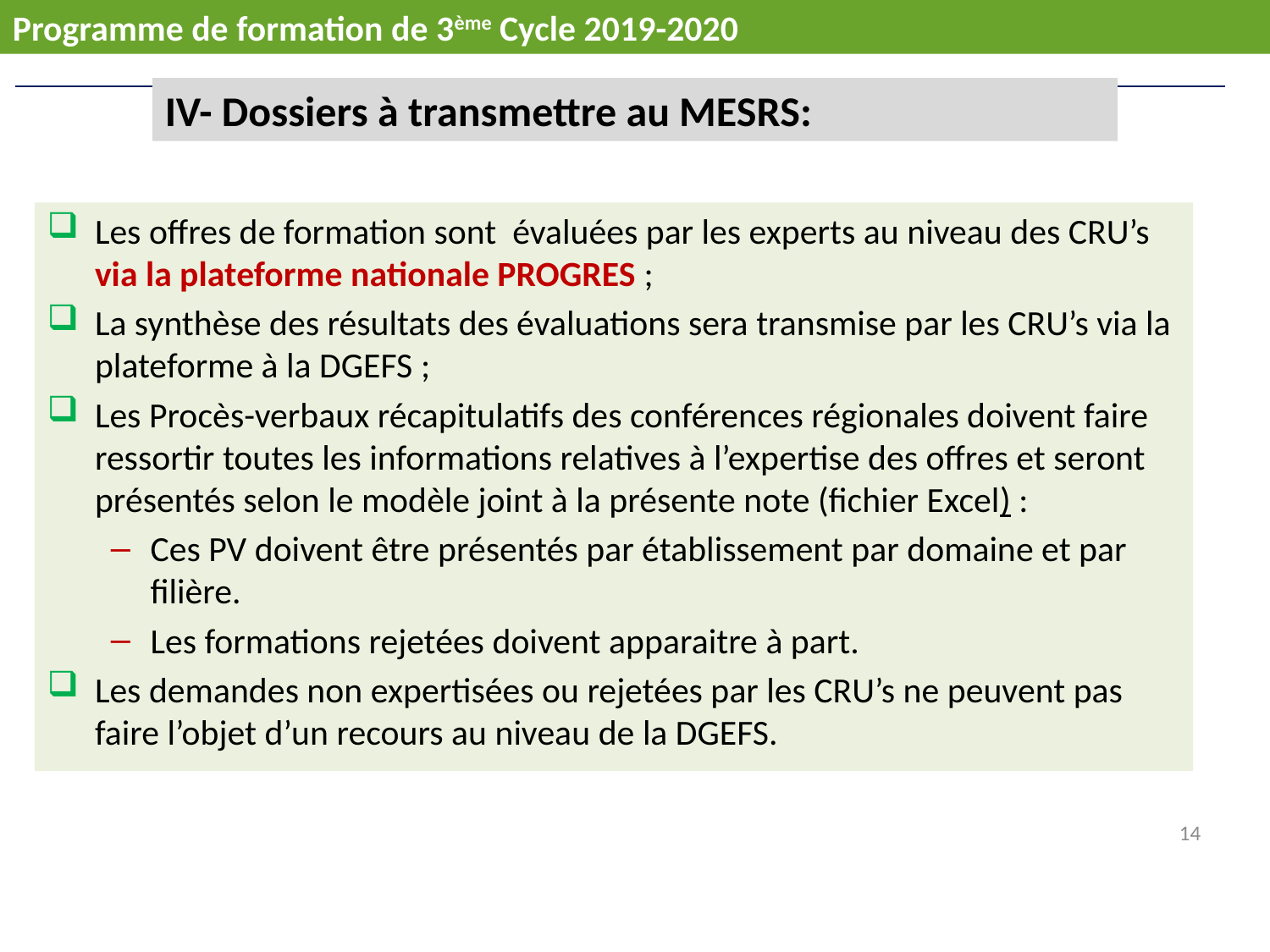

Programme de formation de 3ème Cycle 2019-2020
IV- Dossiers à transmettre au MESRS:
Les offres de formation sont  évaluées par les experts au niveau des CRU’s via la plateforme nationale PROGRES ;
La synthèse des résultats des évaluations sera transmise par les CRU’s via la plateforme à la DGEFS ;
Les Procès-verbaux récapitulatifs des conférences régionales doivent faire ressortir toutes les informations relatives à l’expertise des offres et seront présentés selon le modèle joint à la présente note (fichier Excel) :
Ces PV doivent être présentés par établissement par domaine et par filière.
Les formations rejetées doivent apparaitre à part.
Les demandes non expertisées ou rejetées par les CRU’s ne peuvent pas faire l’objet d’un recours au niveau de la DGEFS.

14